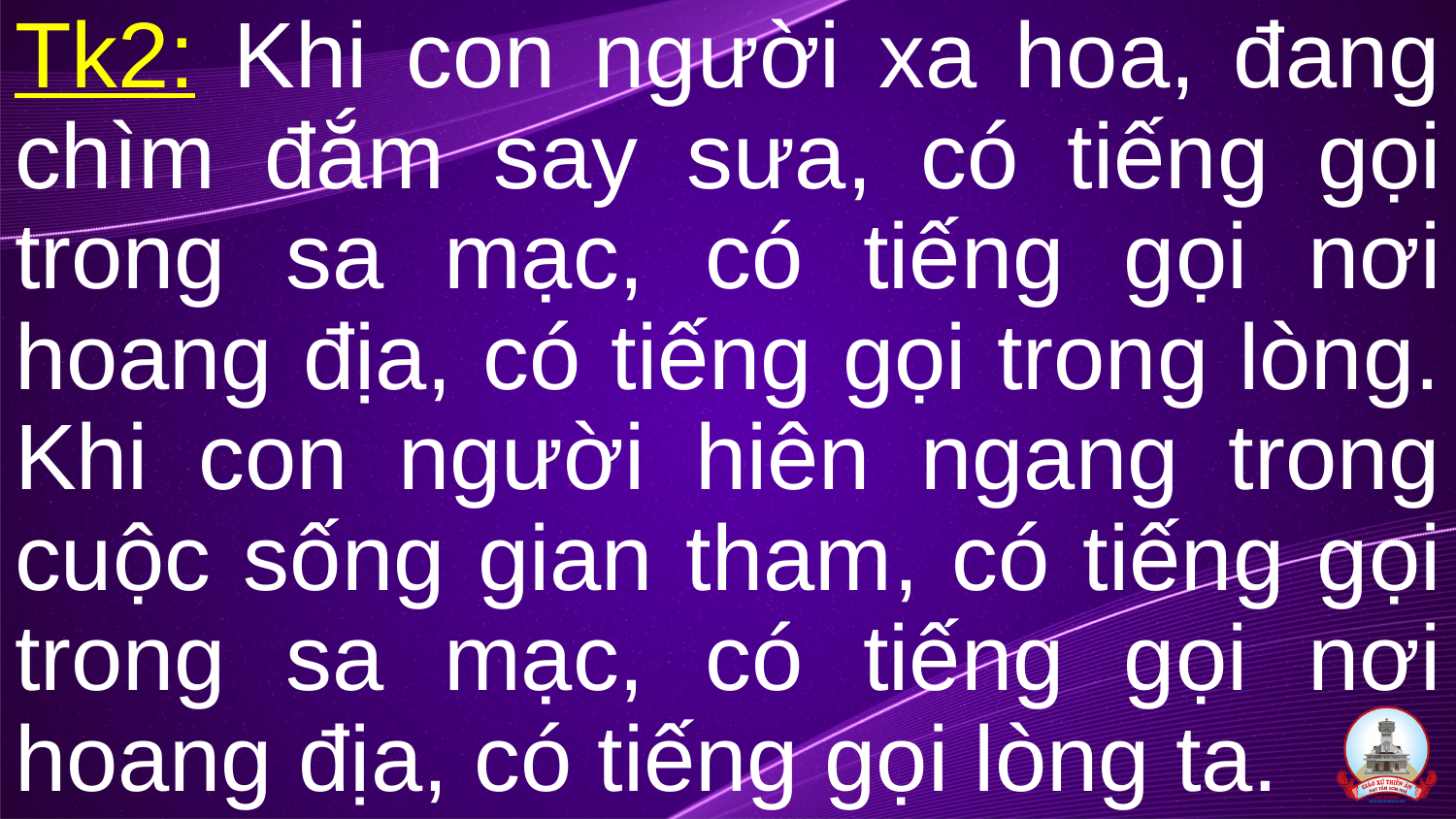

# Tk2: Khi con người xa hoa, đang chìm đắm say sưa, có tiếng gọi trong sa mạc, có tiếng gọi nơi hoang địa, có tiếng gọi trong lòng. Khi con người hiên ngang trong cuộc sống gian tham, có tiếng gọi trong sa mạc, có tiếng gọi nơi hoang địa, có tiếng gọi lòng ta.